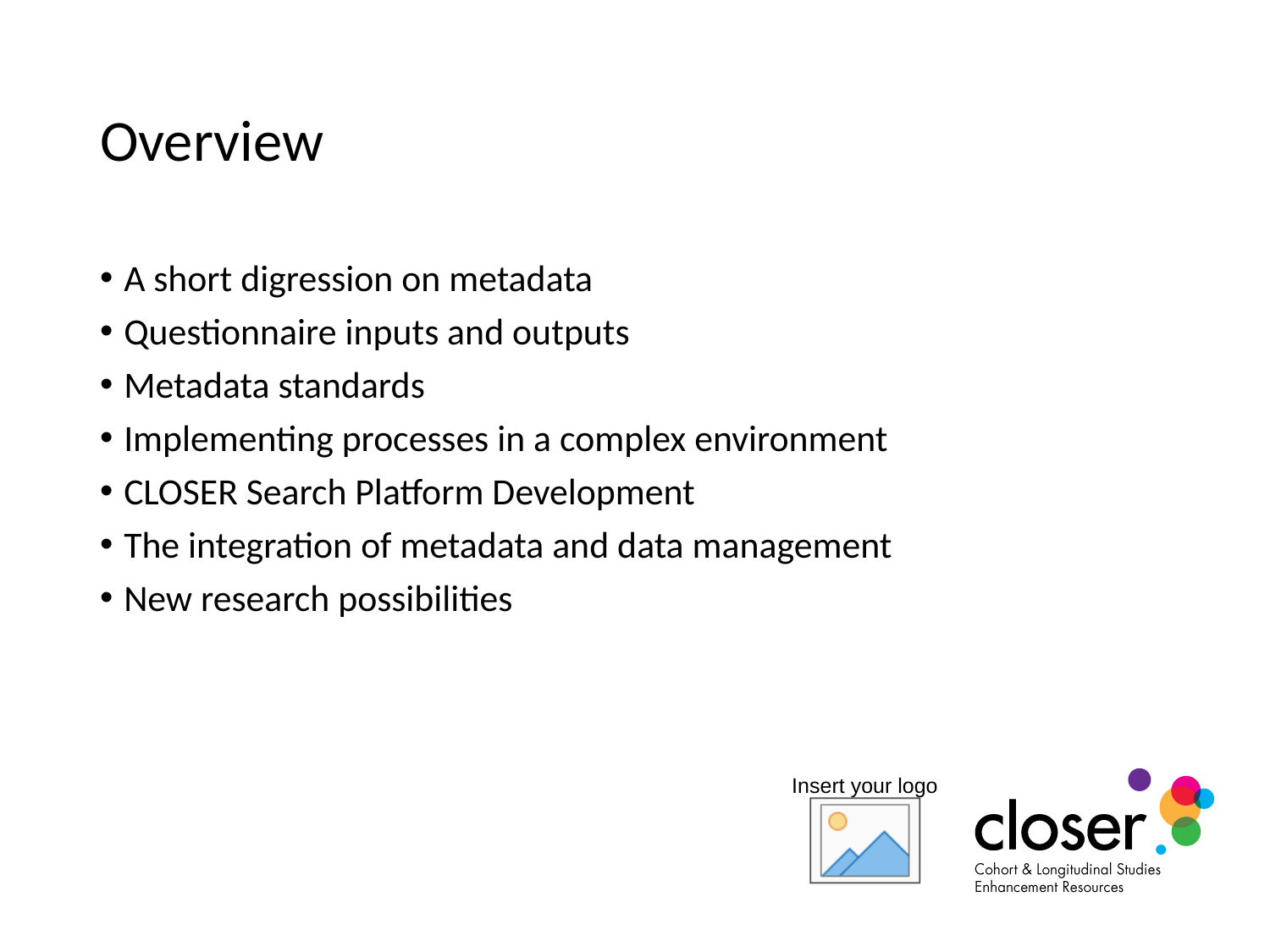

# Overview
A short digression on metadata
Questionnaire inputs and outputs
Metadata standards
Implementing processes in a complex environment
CLOSER Search Platform Development
The integration of metadata and data management
New research possibilities